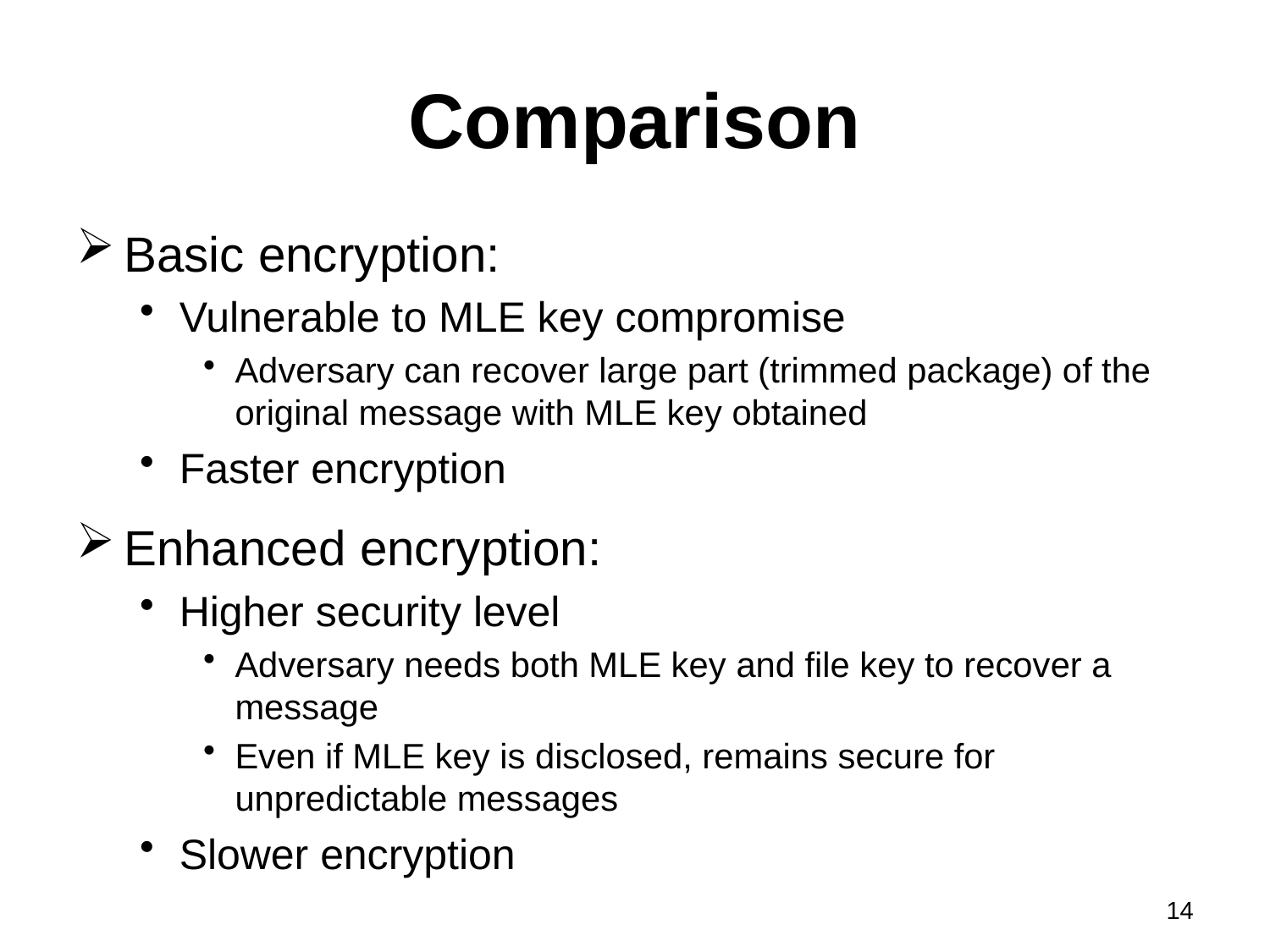

# Comparison
Basic encryption:
Vulnerable to MLE key compromise
Adversary can recover large part (trimmed package) of the original message with MLE key obtained
Faster encryption
Enhanced encryption:
Higher security level
Adversary needs both MLE key and file key to recover a message
Even if MLE key is disclosed, remains secure for unpredictable messages
Slower encryption

14